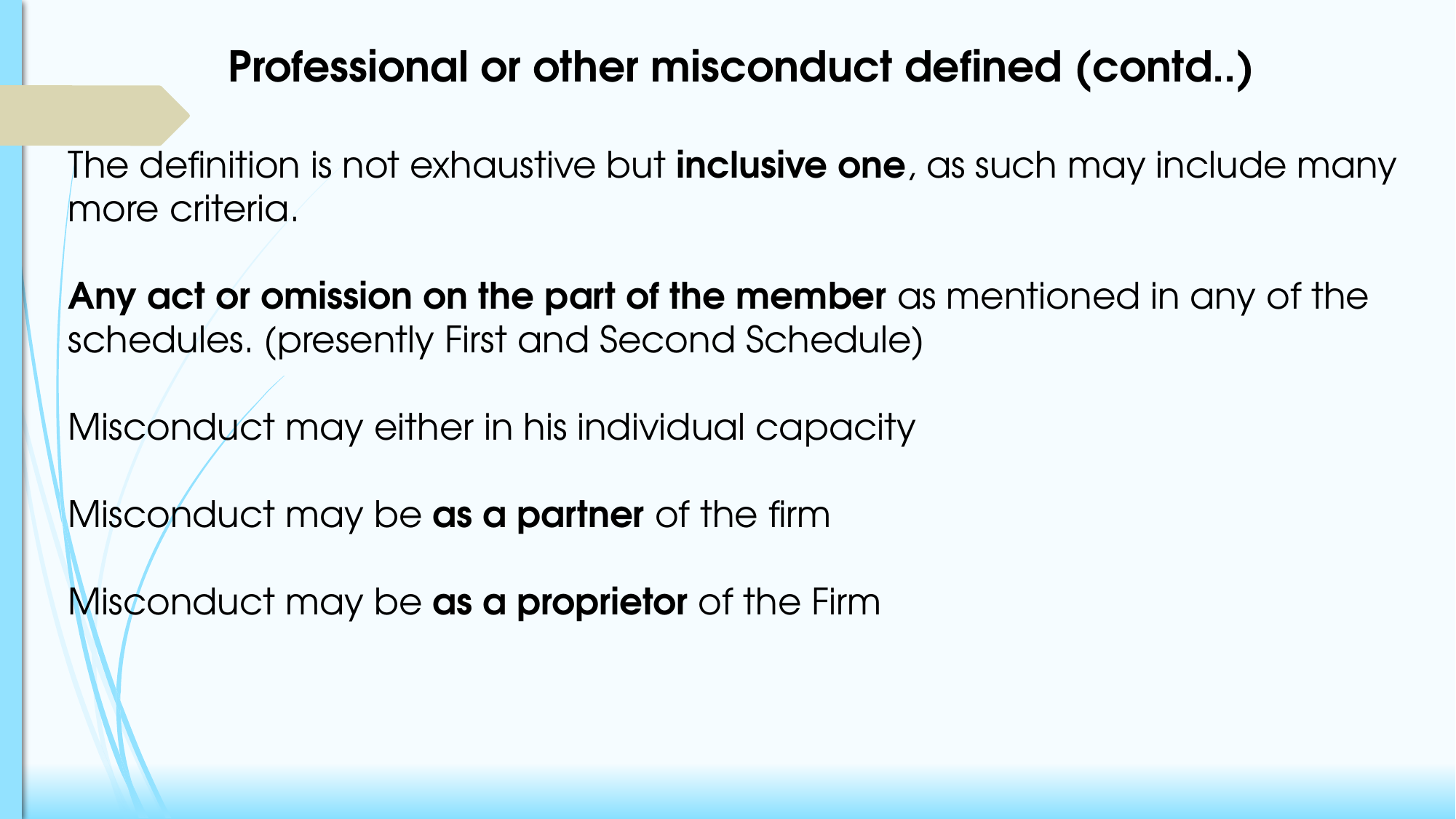

Professional or other misconduct defined (contd..)

The definition is not exhaustive but inclusive one, as such may include many more criteria.

Any act or omission on the part of the member as mentioned in any of the schedules. (presently First and Second Schedule)

Misconduct may either in his individual capacity

Misconduct may be as a partner of the firm

Misconduct may be as a proprietor of the Firm